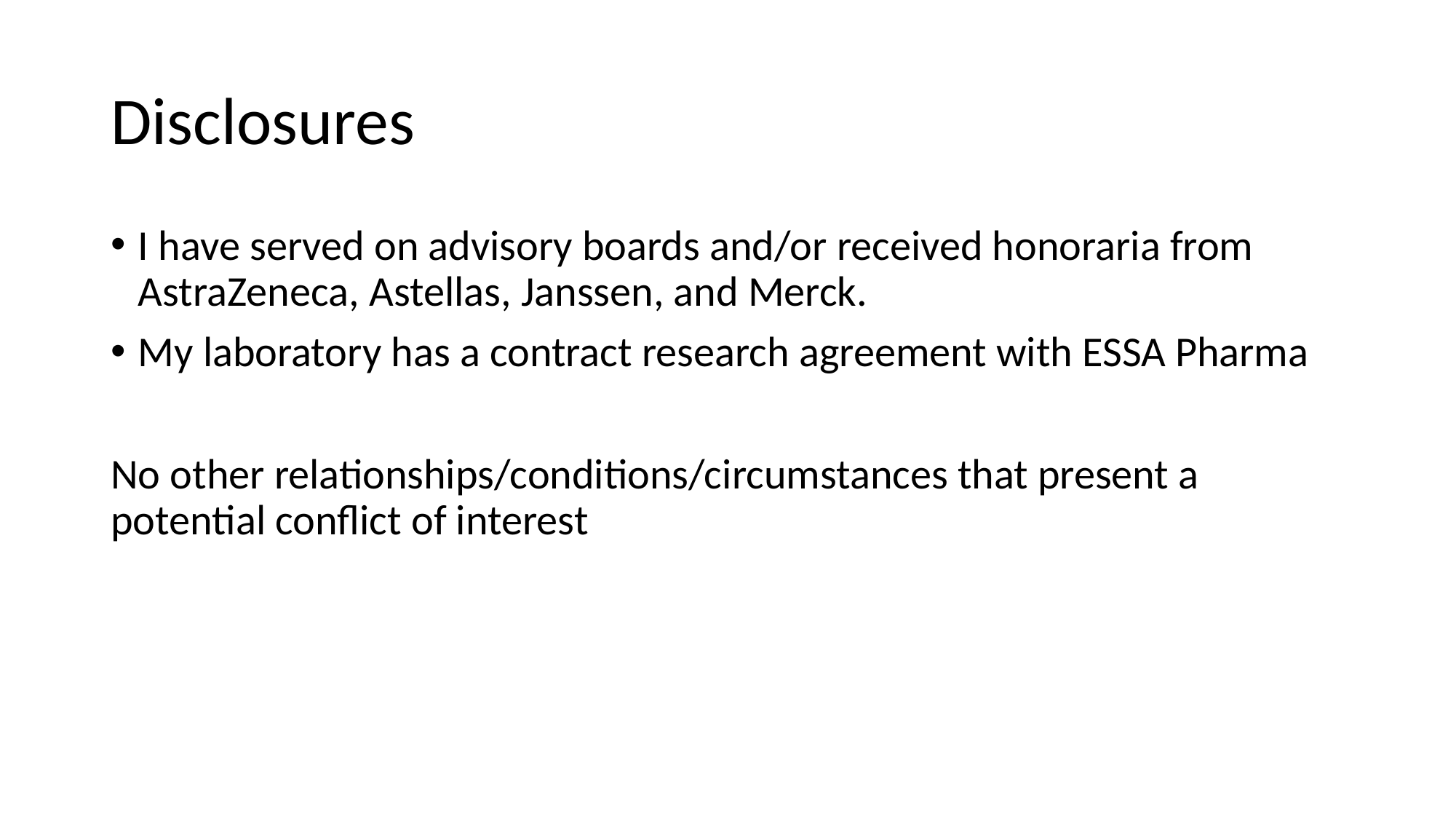

# Disclosures
I have served on advisory boards and/or received honoraria from AstraZeneca, Astellas, Janssen, and Merck.
My laboratory has a contract research agreement with ESSA Pharma

No other relationships/conditions/circumstances that present a potential conflict of interest